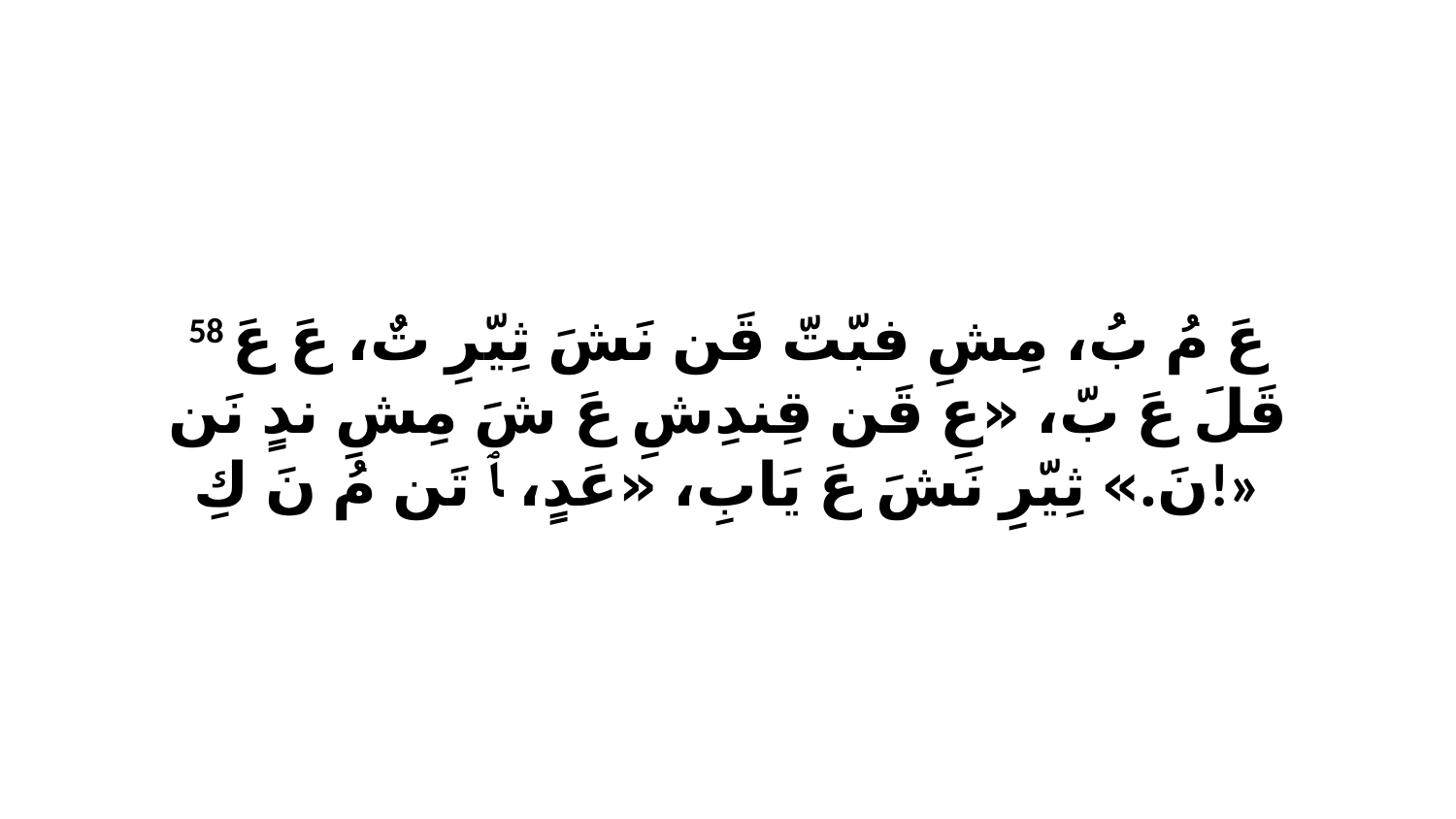

58 عَ مُ بُ، مِشِ فبّتّ قَن نَشَ ثِيّرِ تٌ، عَ عَ قَلَ عَ بّ، «عِ قَن قِندِشِ عَ شَ مِشِ ندٍ نَن نَ.» ثِيّرِ نَشَ عَ يَابِ، «عَدٍ، ﭑ تَن مُ نَ كِ!»